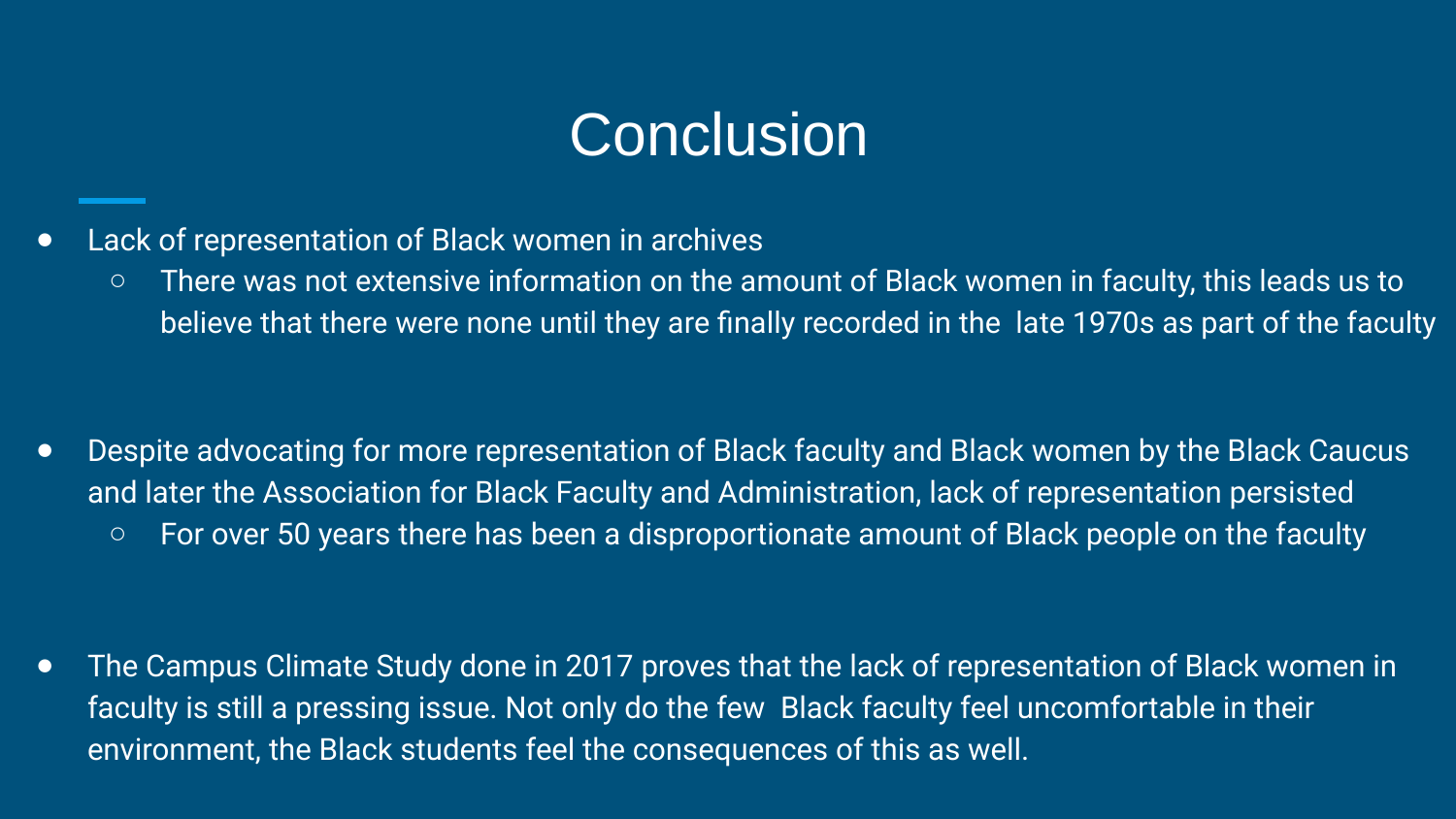

# Conclusion
Lack of representation of Black women in archives
There was not extensive information on the amount of Black women in faculty, this leads us to believe that there were none until they are finally recorded in the  late 1970s as part of the faculty

Despite advocating for more representation of Black faculty and Black women by the Black Caucus and later the Association for Black Faculty and Administration, lack of representation persisted
For over 50 years there has been a disproportionate amount of Black people on the faculty

The Campus Climate Study done in 2017 proves that the lack of representation of Black women in faculty is still a pressing issue. Not only do the few  Black faculty feel uncomfortable in their environment, the Black students feel the consequences of this as well.